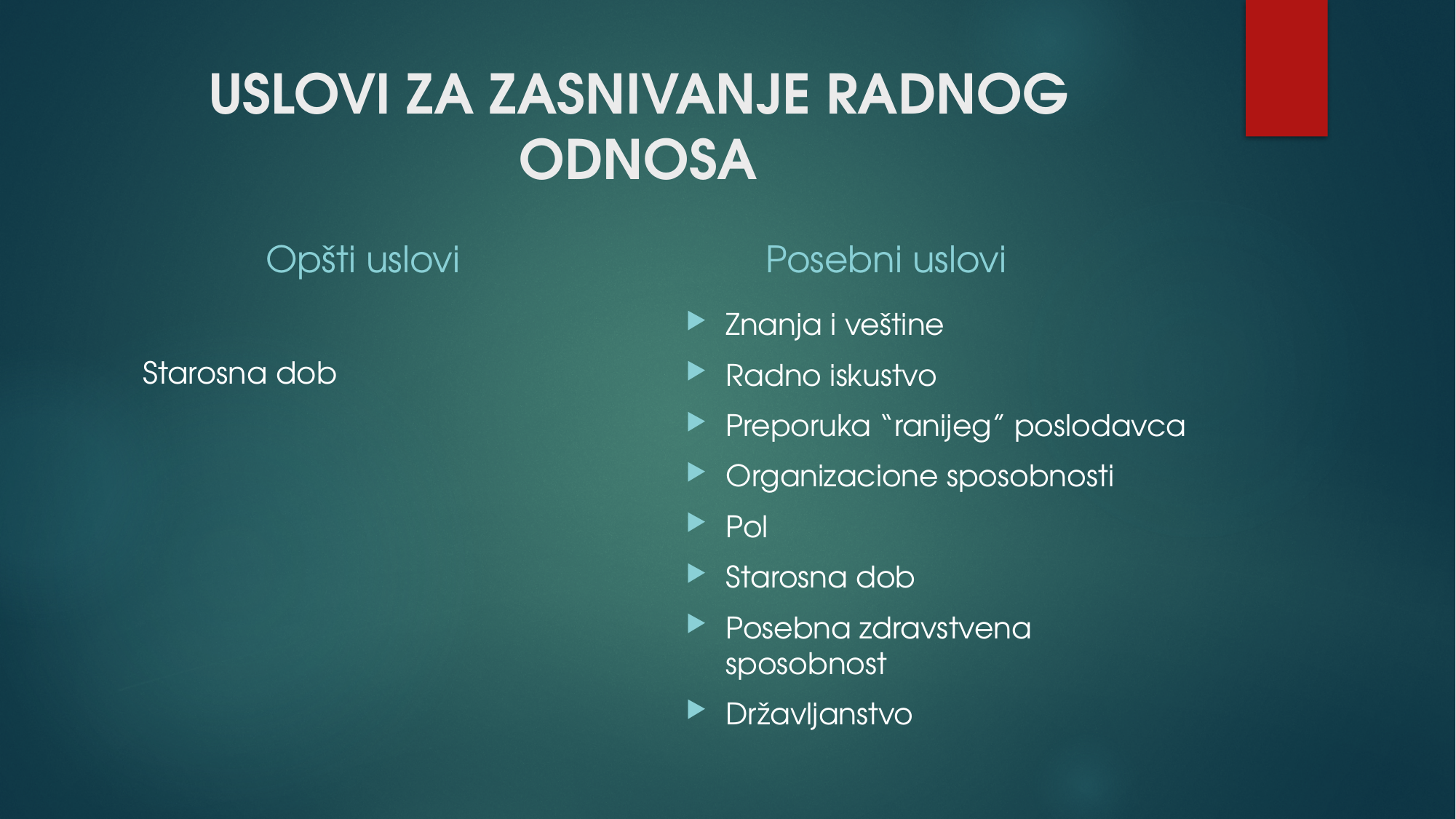

# USLOVI ZA ZASNIVANJE RADNOG ODNOSA
Opšti uslovi
Posebni uslovi

Starosna dob
Znanja i veštine
Radno iskustvo
Preporuka “ranijeg” poslodavca
Organizacione sposobnosti
Pol
Starosna dob
Posebna zdravstvena sposobnost
Državljanstvo